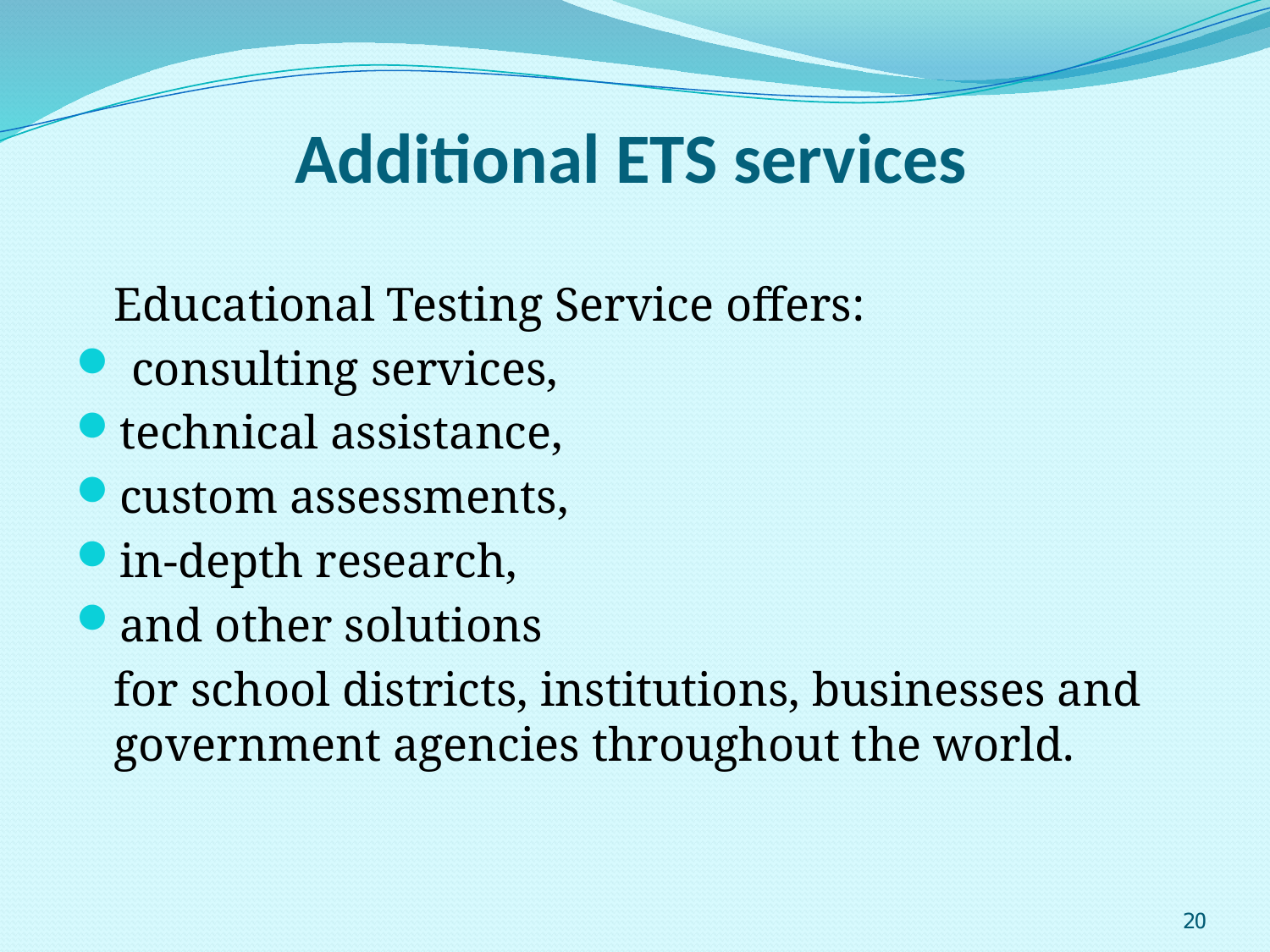

# Additional ETS services
	Educational Testing Service offers:
 consulting services,
technical assistance,
custom assessments,
in-depth research,
and other solutions
	for school districts, institutions, businesses and government agencies throughout the world.

20